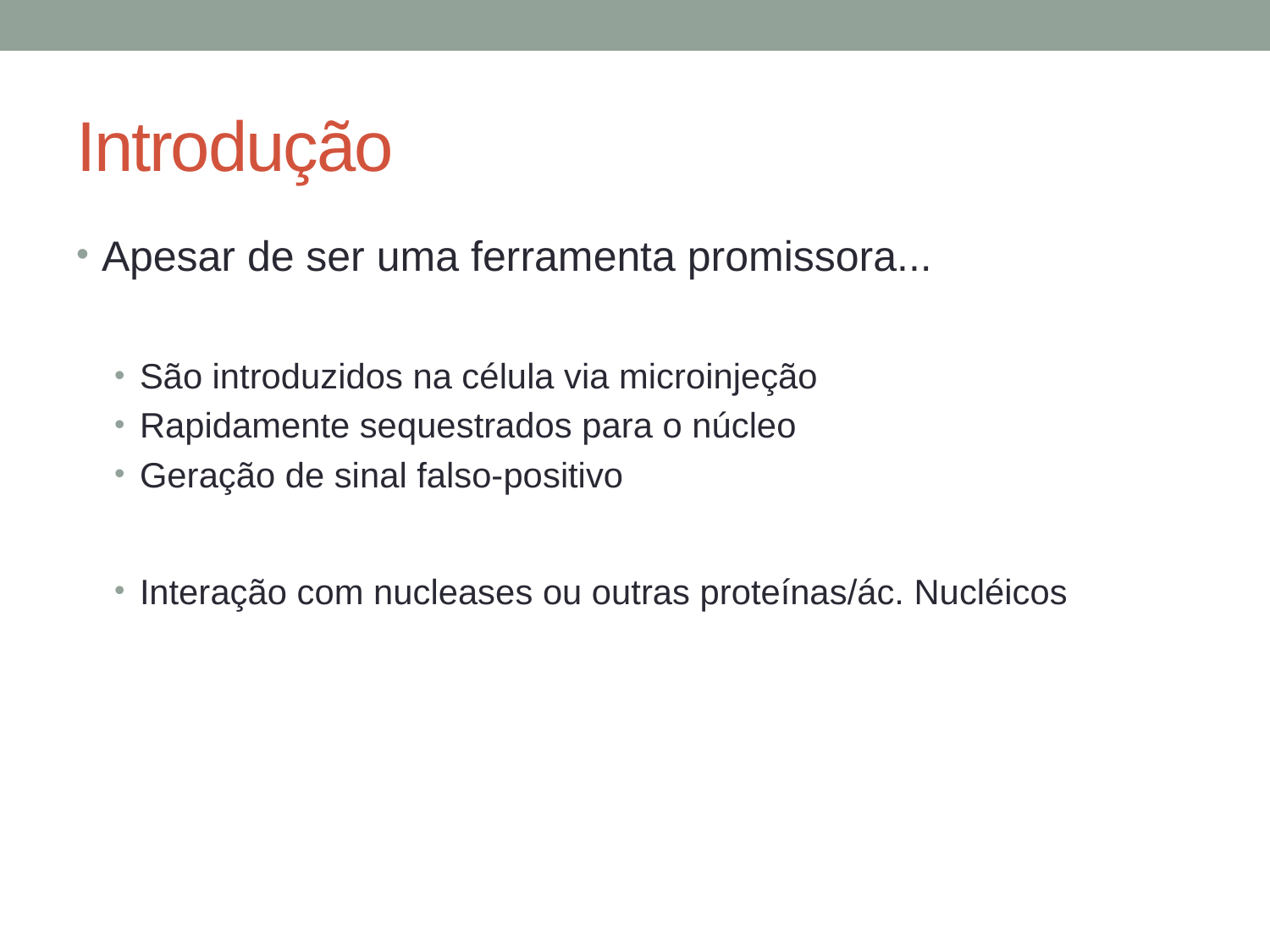

# Introdução
Apesar de ser uma ferramenta promissora...

São introduzidos na célula via microinjeção
Rapidamente sequestrados para o núcleo
Geração de sinal falso-positivo

Interação com nucleases ou outras proteínas/ác. Nucléicos